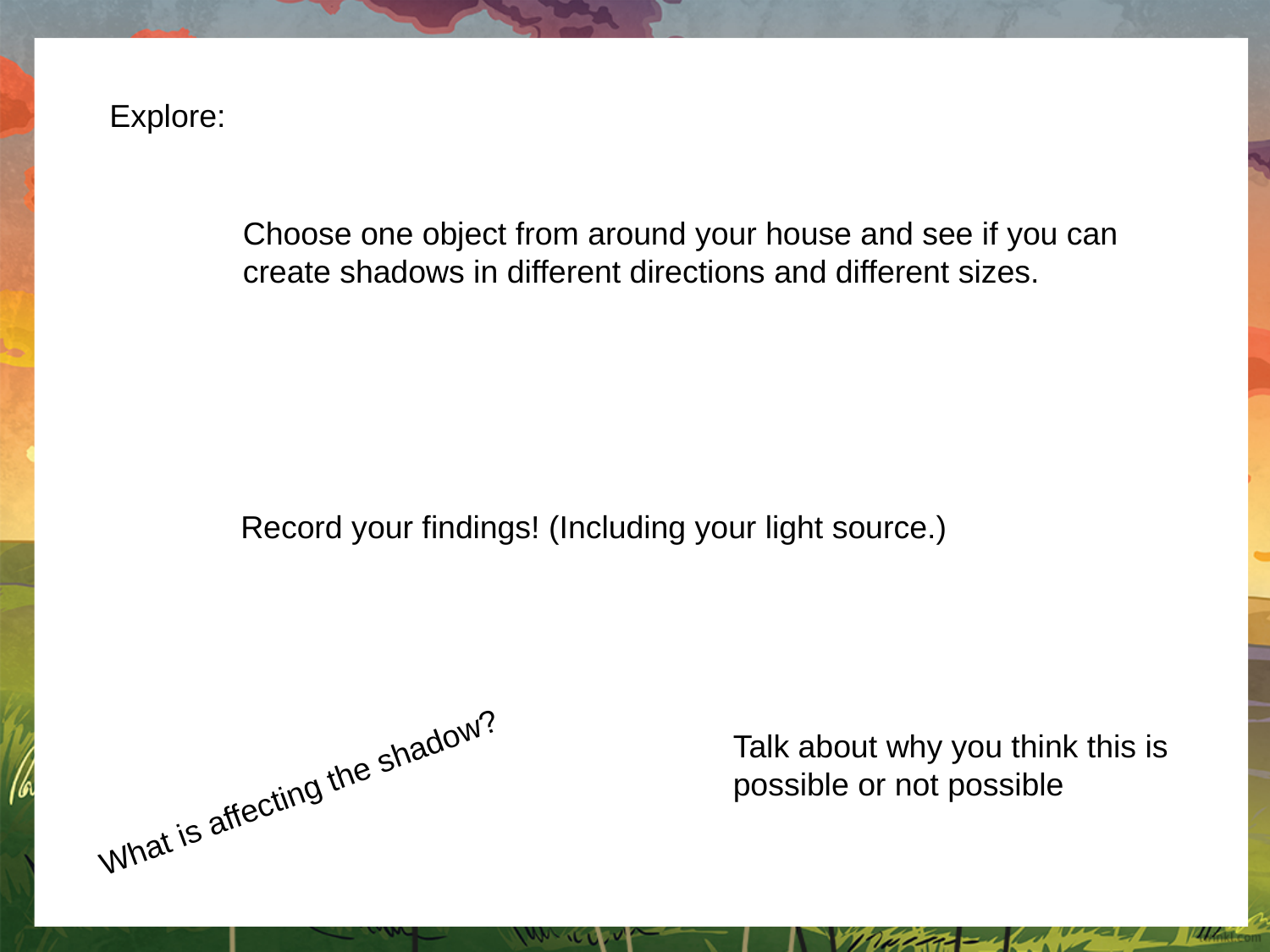

Explore:
Choose one object from around your house and see if you can create shadows in different directions and different sizes.
Record your findings! (Including your light source.)
What is affecting the shadow?
Talk about why you think this is possible or not possible